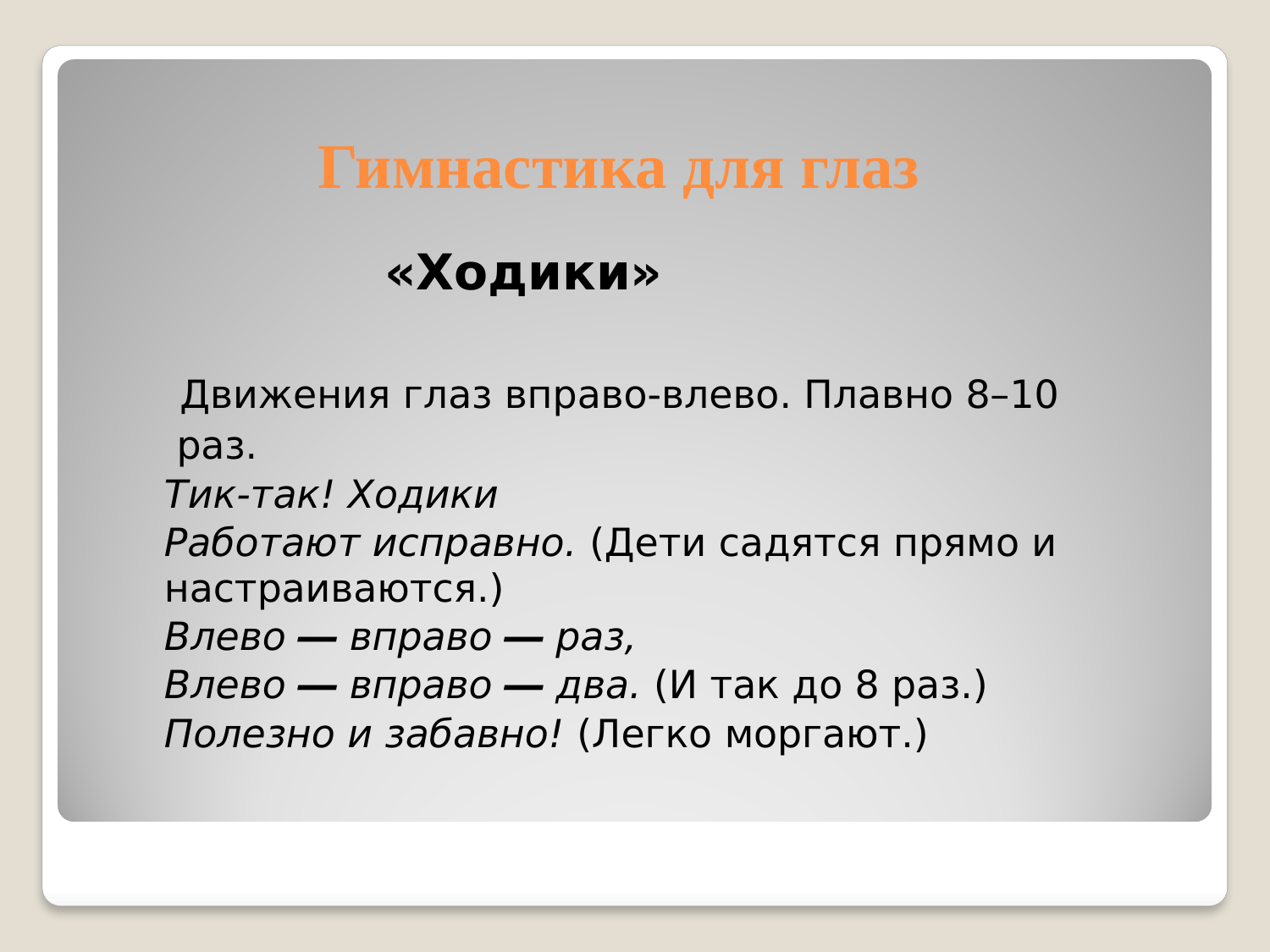

Гимнастика для глаз
               «Ходики»
 Движения глаз вправо-влево. Плавно 8–10
    раз.
   Тик-так! Ходики
   Работают исправно. (Дети садятся прямо и настраиваются.)
   Влево ― вправо ― раз,
   Влево ― вправо ― два. (И так до 8 раз.)
   Полезно и забавно! (Легко моргают.)